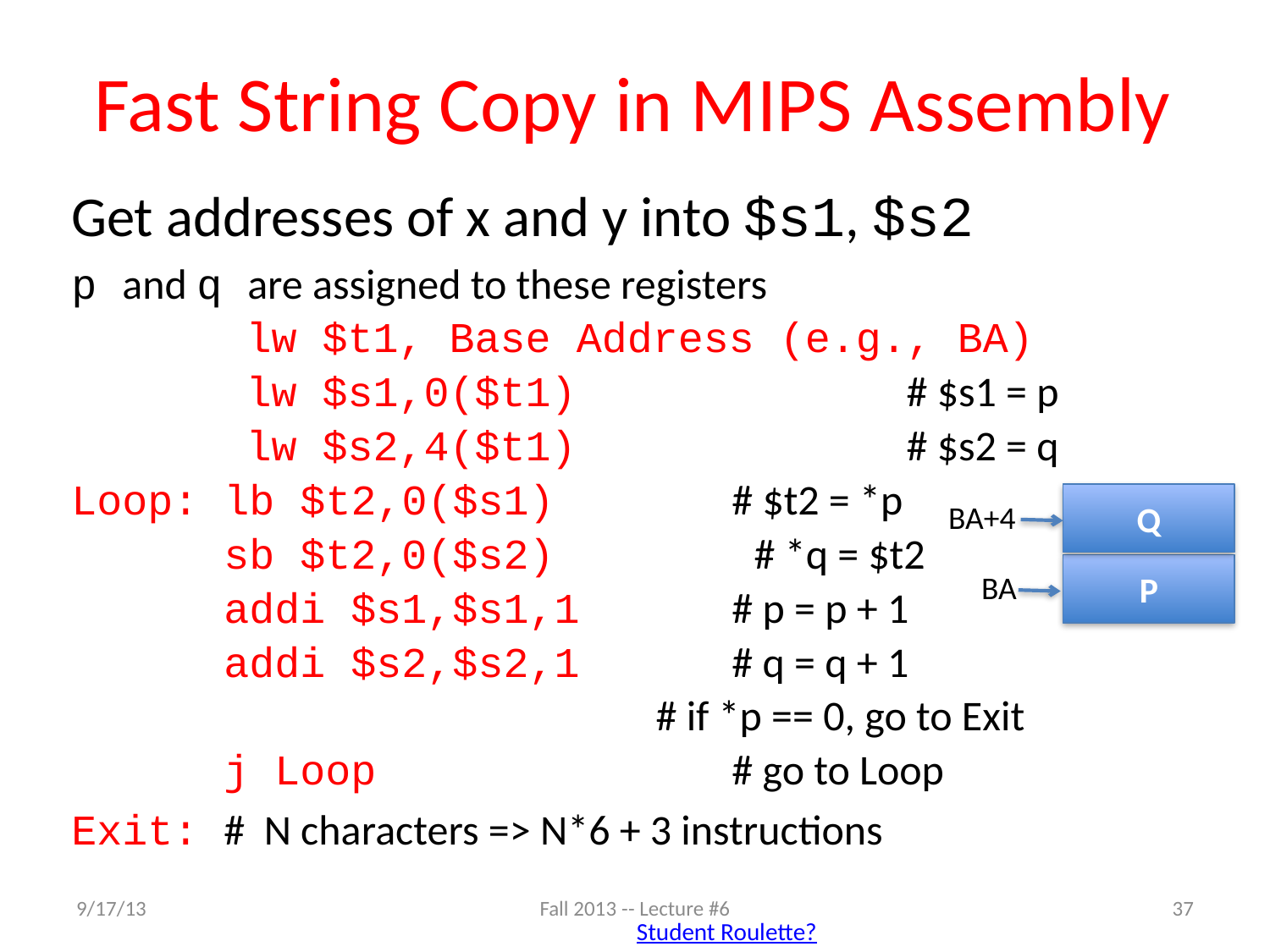

# Fast String Copy in MIPS Assembly
Get addresses of x and y into $s1, $s2
p and q are assigned to these registers
		lw $t1, Base Address (e.g., BA)
		lw $s1,0($t1)			 # $s1 = p
		lw $s2,4($t1)			 # $s2 = q
Loop: lb $t2,0($s1)       # $t2 = *p
      sb $t2,0($s2)	     # *q = $t2
      addi $s1,$s1,1      # p = p + 1
      addi $s2,$s2,1      # q = q + 1
					   # if *p == 0, go to Exit
      j Loop              # go to Loop
Exit: #  N characters => N*6 + 3 instructions

Q
BA+4
P
BA
9/17/13
Fall 2013 -- Lecture #6
37
Student Roulette?